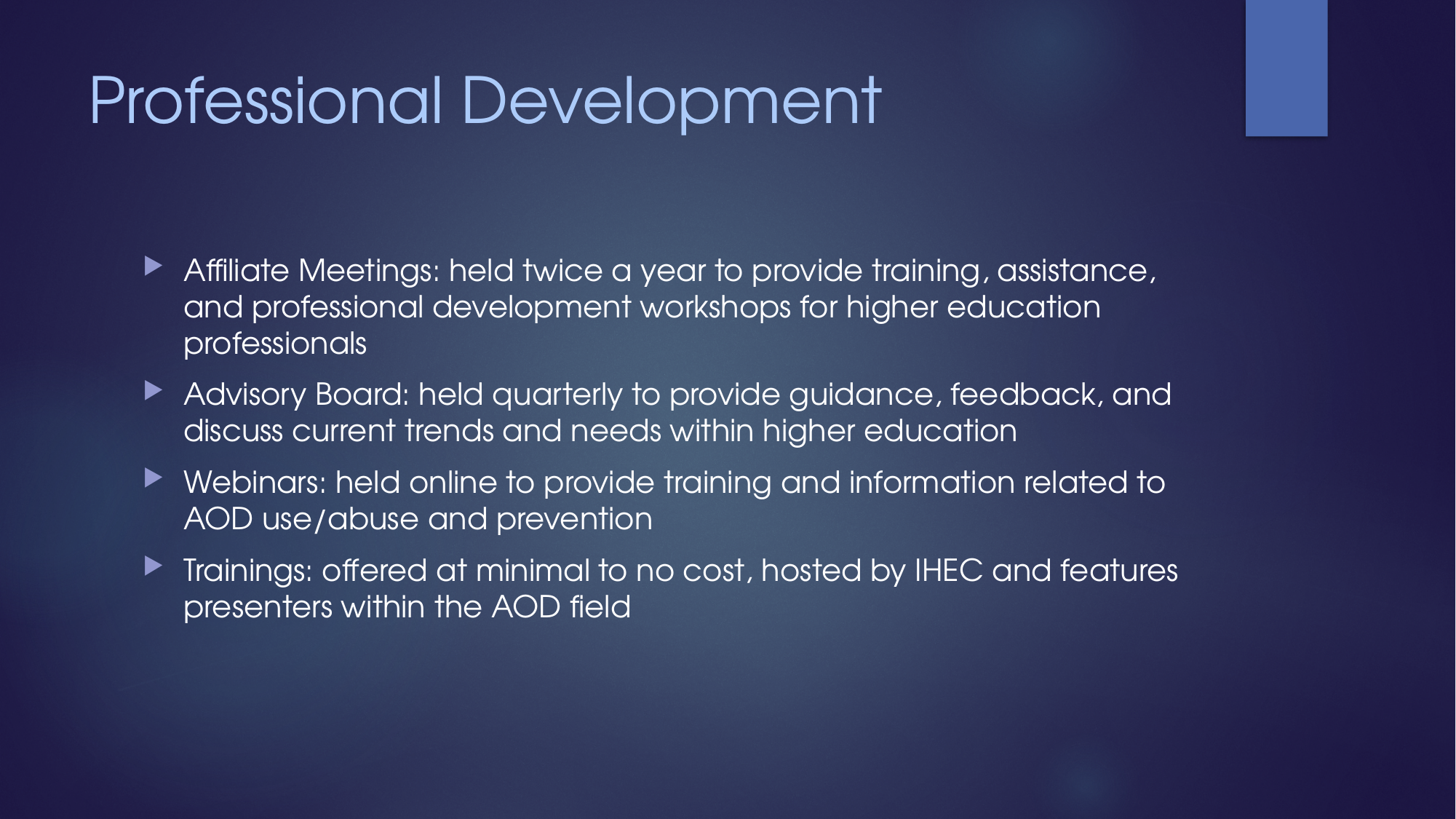

# Professional Development
Affiliate Meetings: held twice a year to provide training, assistance, and professional development workshops for higher education professionals
Advisory Board: held quarterly to provide guidance, feedback, and discuss current trends and needs within higher education
Webinars: held online to provide training and information related to AOD use/abuse and prevention
Trainings: offered at minimal to no cost, hosted by IHEC and features presenters within the AOD field